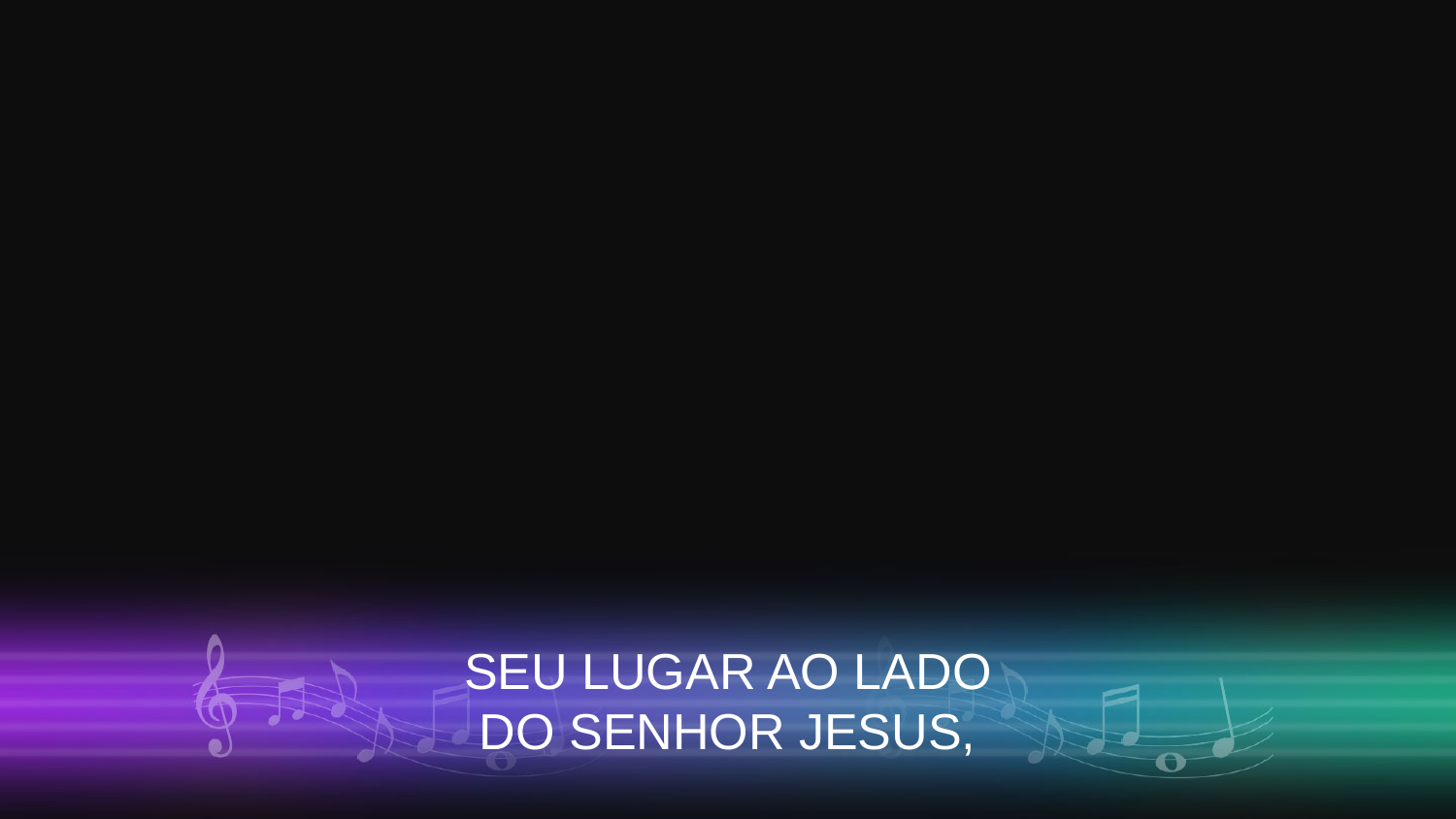

SEU LUGAR AO LADO
DO SENHOR JESUS,